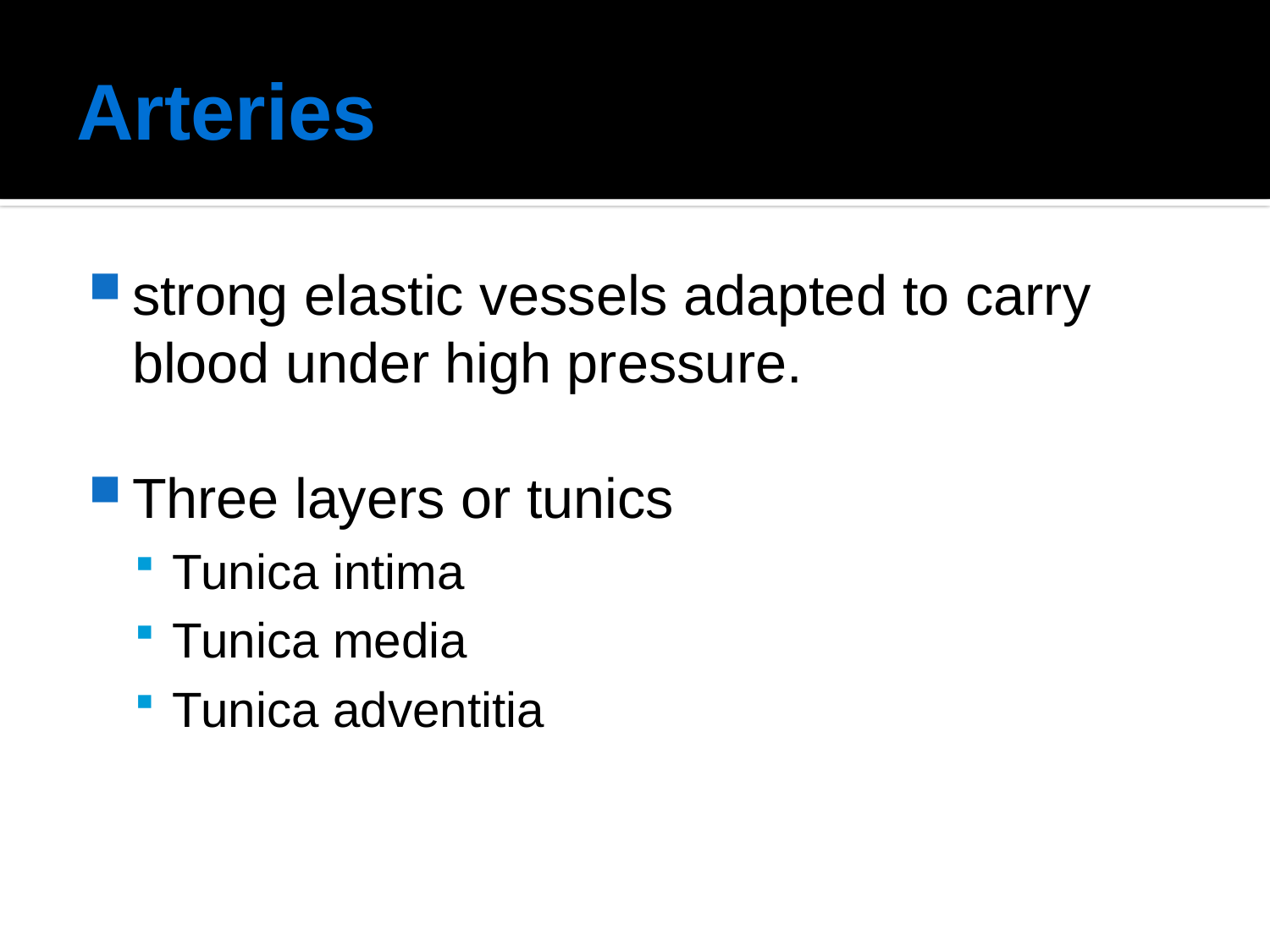

# Arteries
strong elastic vessels adapted to carry blood under high pressure.

Three layers or tunics
Tunica intima
Tunica media
Tunica adventitia